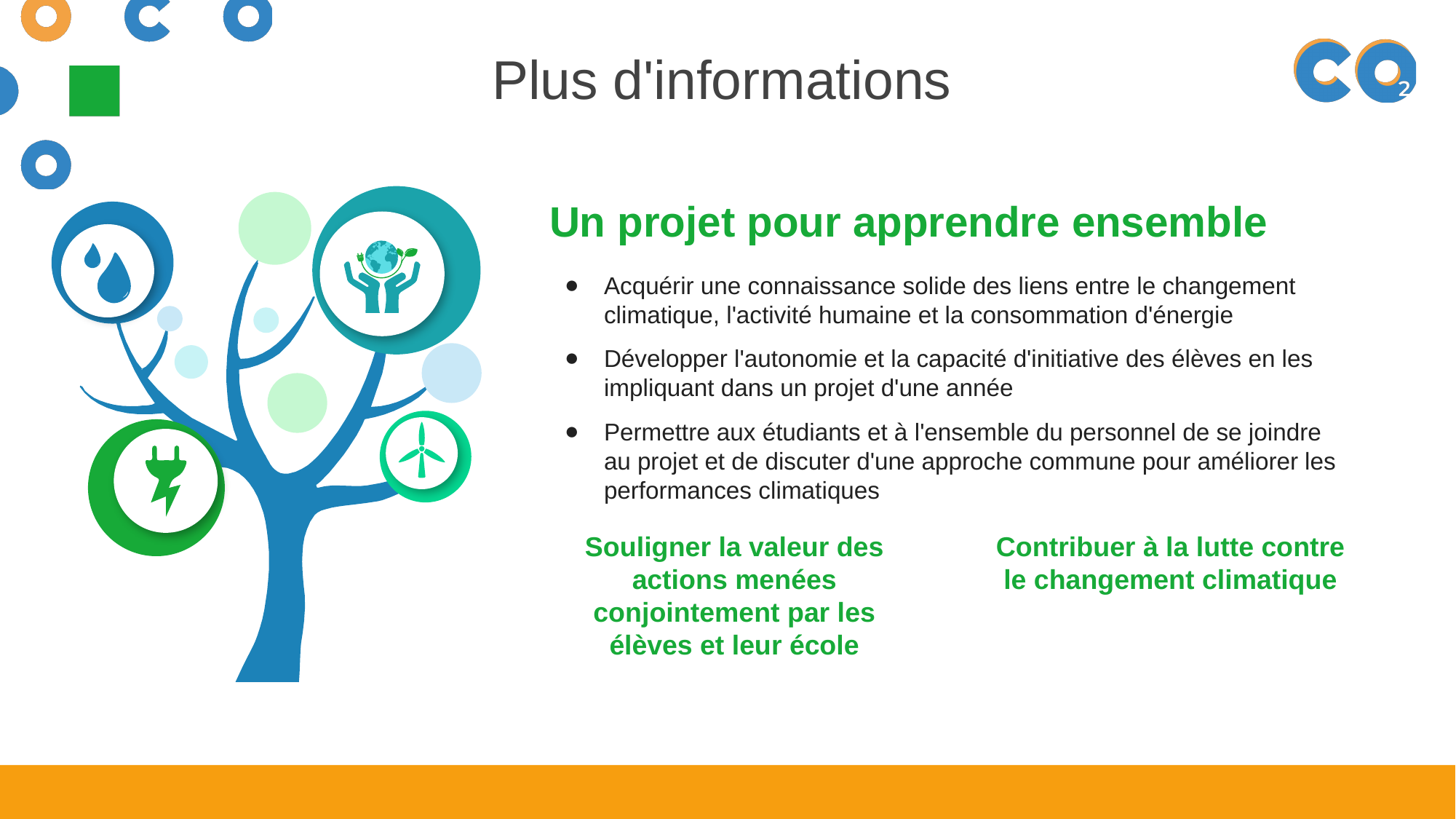

Plus d'informations

Un projet pour apprendre ensemble

Acquérir une connaissance solide des liens entre le changement climatique, l'activité humaine et la consommation d'énergie
Développer l'autonomie et la capacité d'initiative des élèves en les impliquant dans un projet d'une année
Permettre aux étudiants et à l'ensemble du personnel de se joindre au projet et de discuter d'une approche commune pour améliorer les performances climatiques

Souligner la valeur des actions menées conjointement par les élèves et leur école
Contribuer à la lutte contre le changement climatique